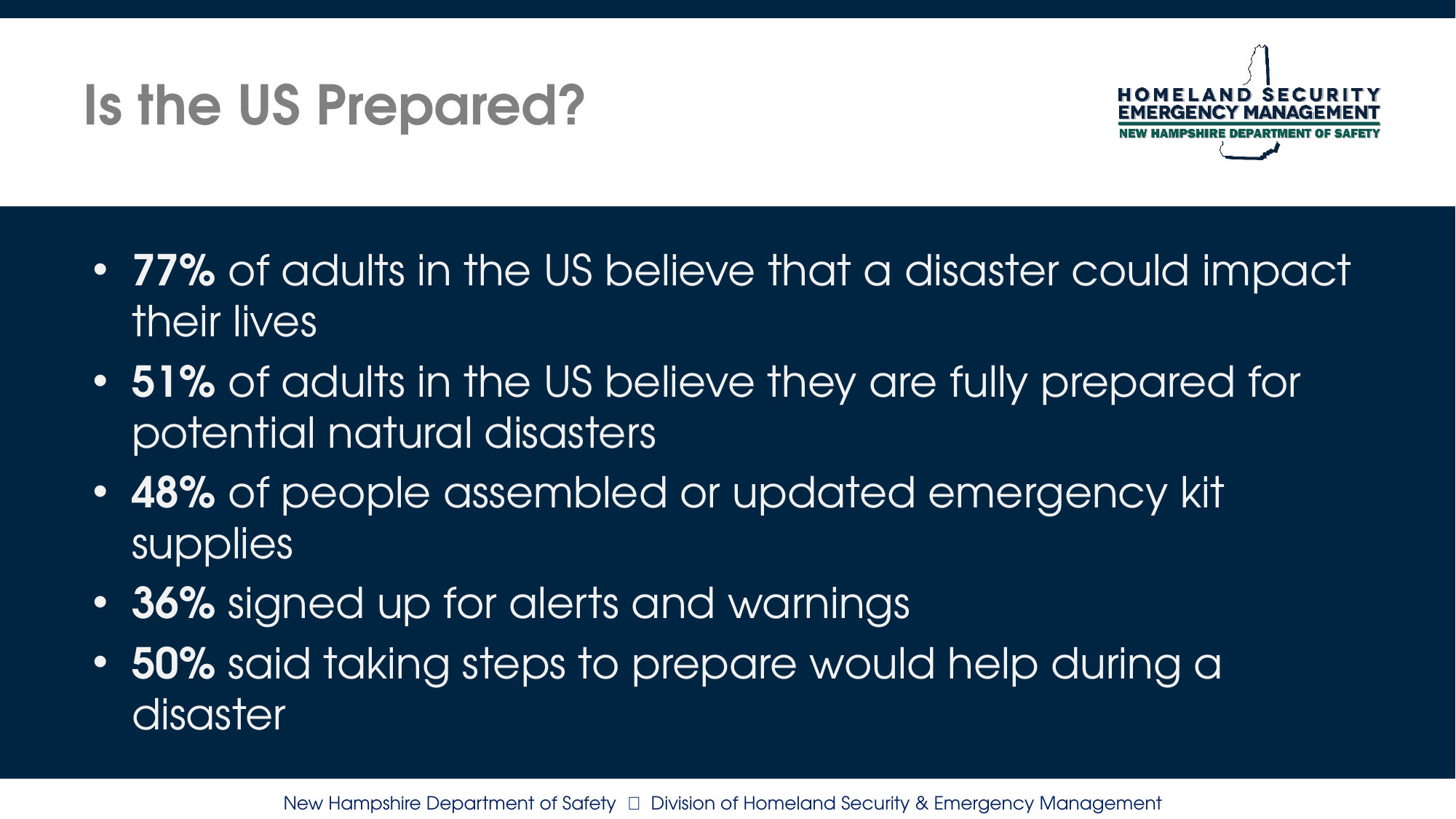

# Is the US Prepared?
77% of adults in the US believe that a disaster could impact their lives
51% of adults in the US believe they are fully prepared for potential natural disasters
48% of people assembled or updated emergency kit supplies
36% signed up for alerts and warnings
50% said taking steps to prepare would help during a disaster